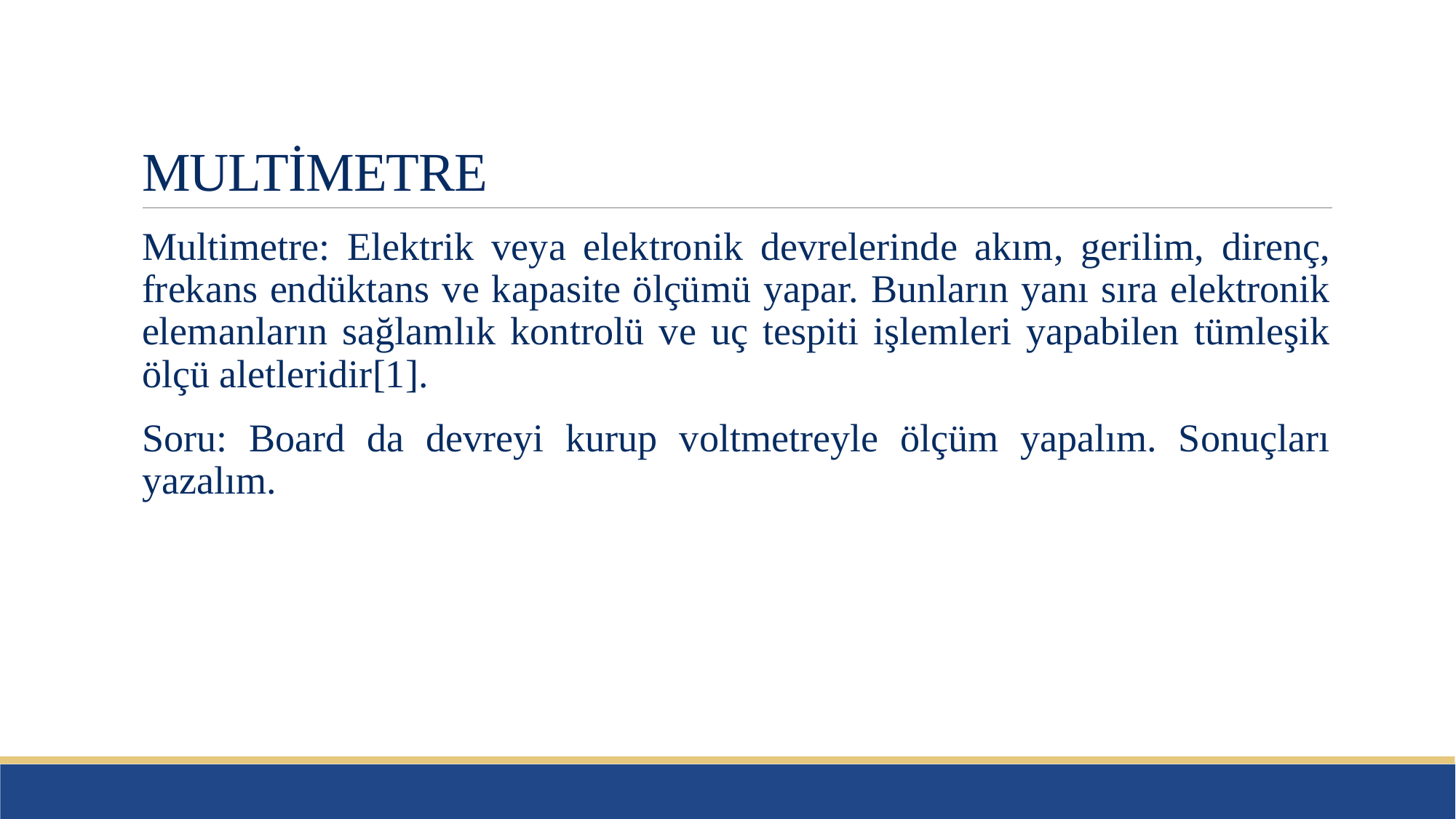

# MULTİMETRE
Multimetre: Elektrik veya elektronik devrelerinde akım, gerilim, direnç, frekans endüktans ve kapasite ölçümü yapar. Bunların yanı sıra elektronik elemanların sağlamlık kontrolü ve uç tespiti işlemleri yapabilen tümleşik ölçü aletleridir[1].
Soru: Board da devreyi kurup voltmetreyle ölçüm yapalım. Sonuçları yazalım.